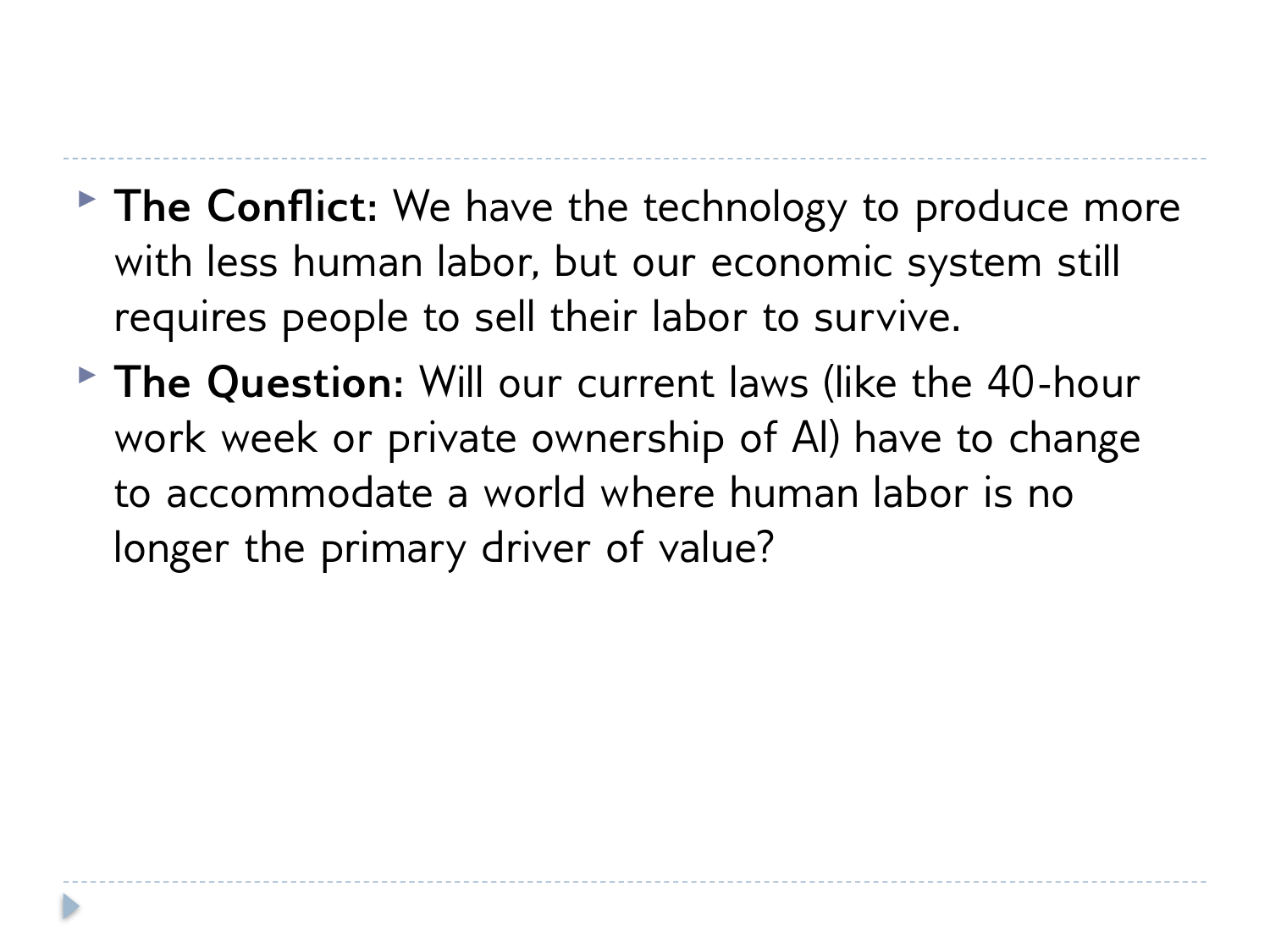

#
The Conflict: We have the technology to produce more with less human labor, but our economic system still requires people to sell their labor to survive.
The Question: Will our current laws (like the 40-hour work week or private ownership of AI) have to change to accommodate a world where human labor is no longer the primary driver of value?